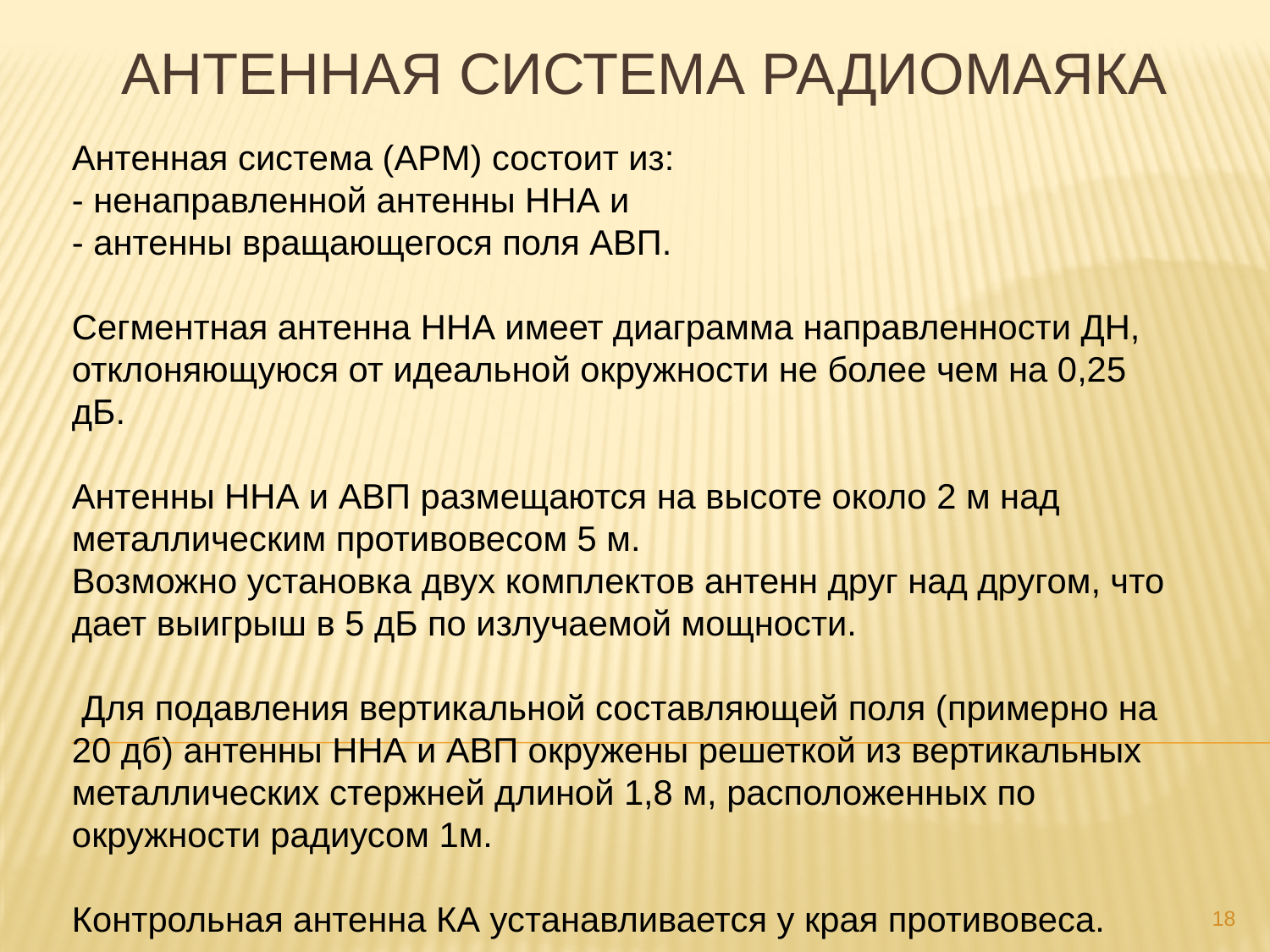

# Антенная система радиомаяка
Антенная система (АРМ) состоит из:
- ненаправленной антенны ННА и
- антенны вращающегося поля АВП.

Сегментная антенна ННА имеет диаграмма направленности ДН, отклоняющуюся от идеальной окружности не более чем на 0,25 дБ.

Антенны ННА и АВП размещаются на высоте около 2 м над металлическим противовесом 5 м.
Возможно установка двух комплектов антенн друг над другом, что дает выигрыш в 5 дБ по излучаемой мощности.

 Для подавления вертикальной составляющей поля (примерно на 20 дб) антенны ННА и АВП окружены решеткой из вертикальных металлических стержней длиной 1,8 м, расположенных по окружности радиусом 1м.

Контрольная антенна КА устанавливается у края противовеса.

18